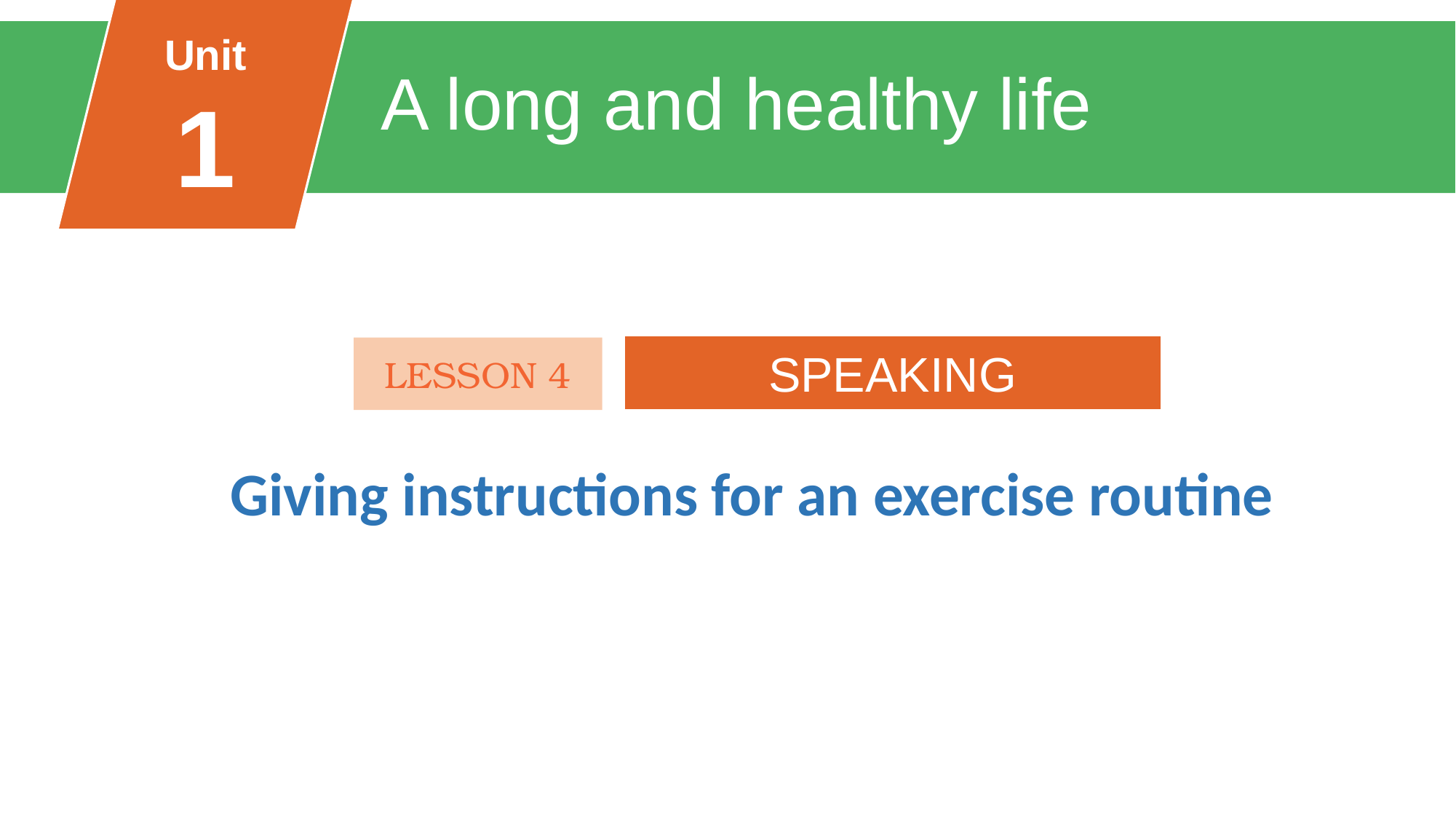

Unit
1
A long and healthy life
FAMILY LIFE
Unit
SPEAKING
LESSON 4
Giving instructions for an exercise routine